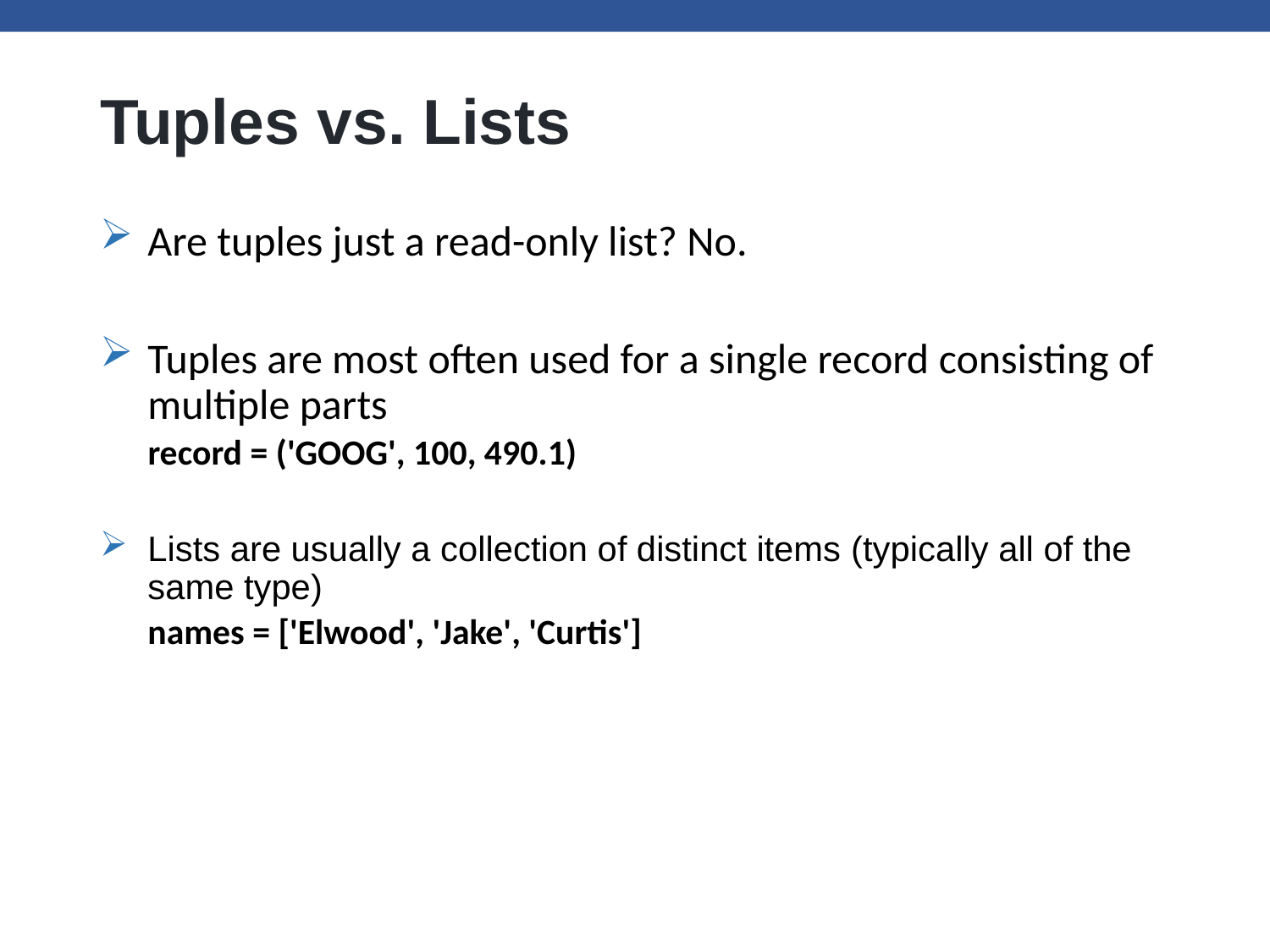

# Tuples vs. Lists
Are tuples just a read-only list? No.

Tuples are most often used for a single record consisting of multiple parts
 record = ('GOOG', 100, 490.1)

Lists are usually a collection of distinct items (typically all of the same type)
names = ['Elwood', 'Jake', 'Curtis']